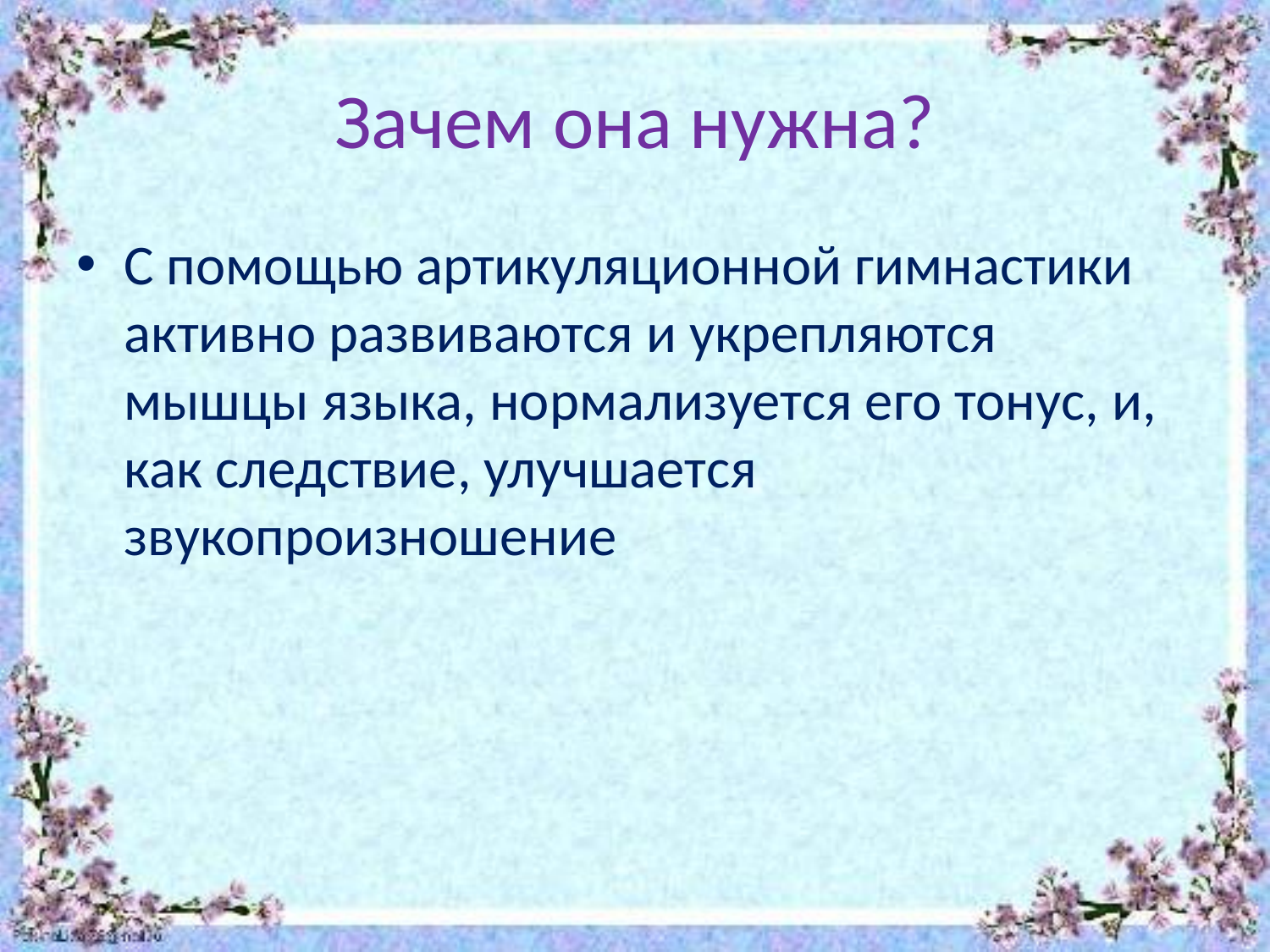

# Зачем она нужна?
С помощью артикуляционной гимнастики  активно развиваются и укрепляются мышцы языка, нормализуется его тонус, и, как следствие, улучшается звукопроизношение